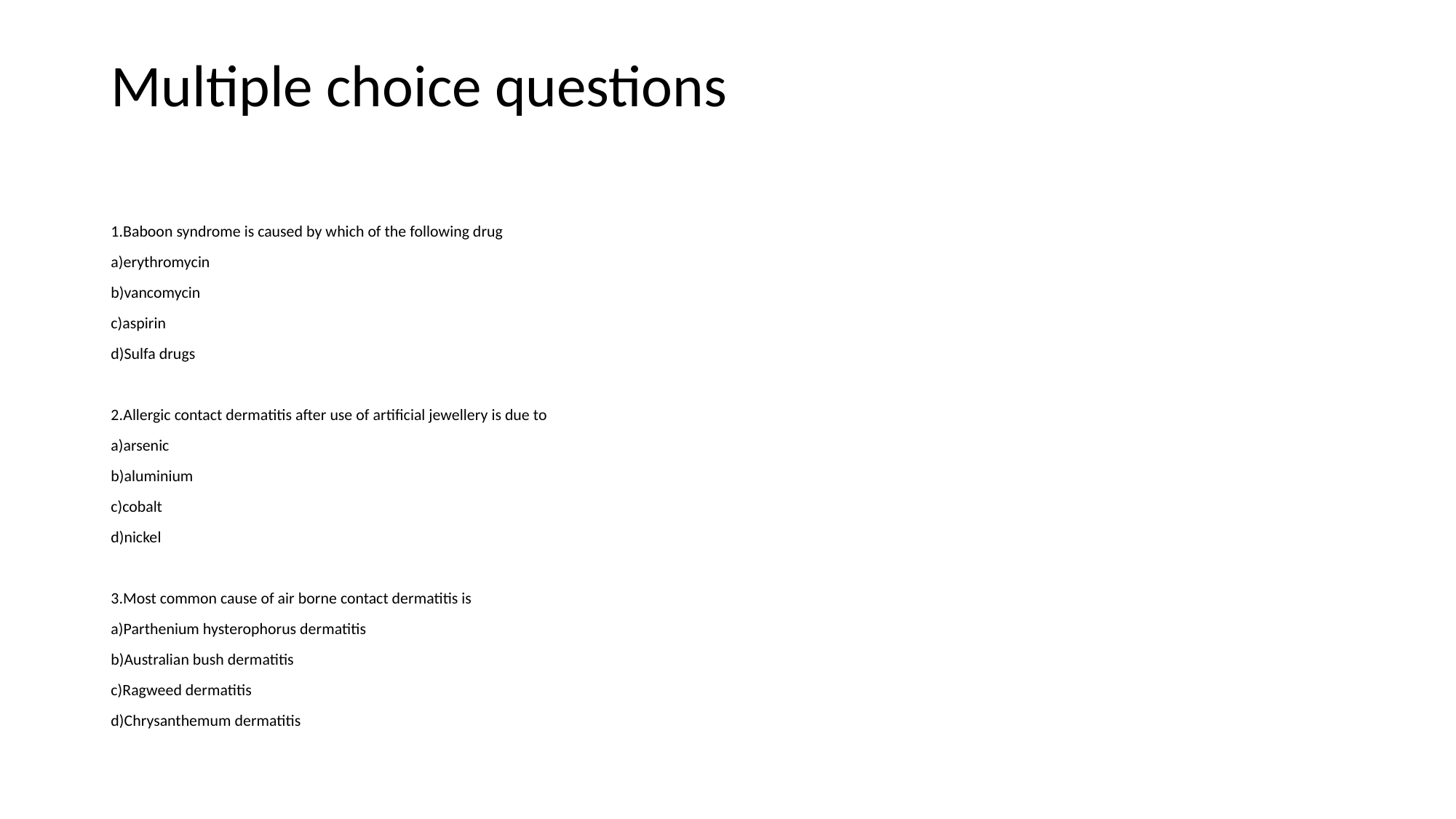

# Multiple choice questions
1.Baboon syndrome is caused by which of the following drug
a)erythromycin
b)vancomycin
c)aspirin
d)Sulfa drugs

2.Allergic contact dermatitis after use of artificial jewellery is due to
a)arsenic
b)aluminium
c)cobalt
d)nickel

3.Most common cause of air borne contact dermatitis is
a)Parthenium hysterophorus dermatitis
b)Australian bush dermatitis
c)Ragweed dermatitis
d)Chrysanthemum dermatitis